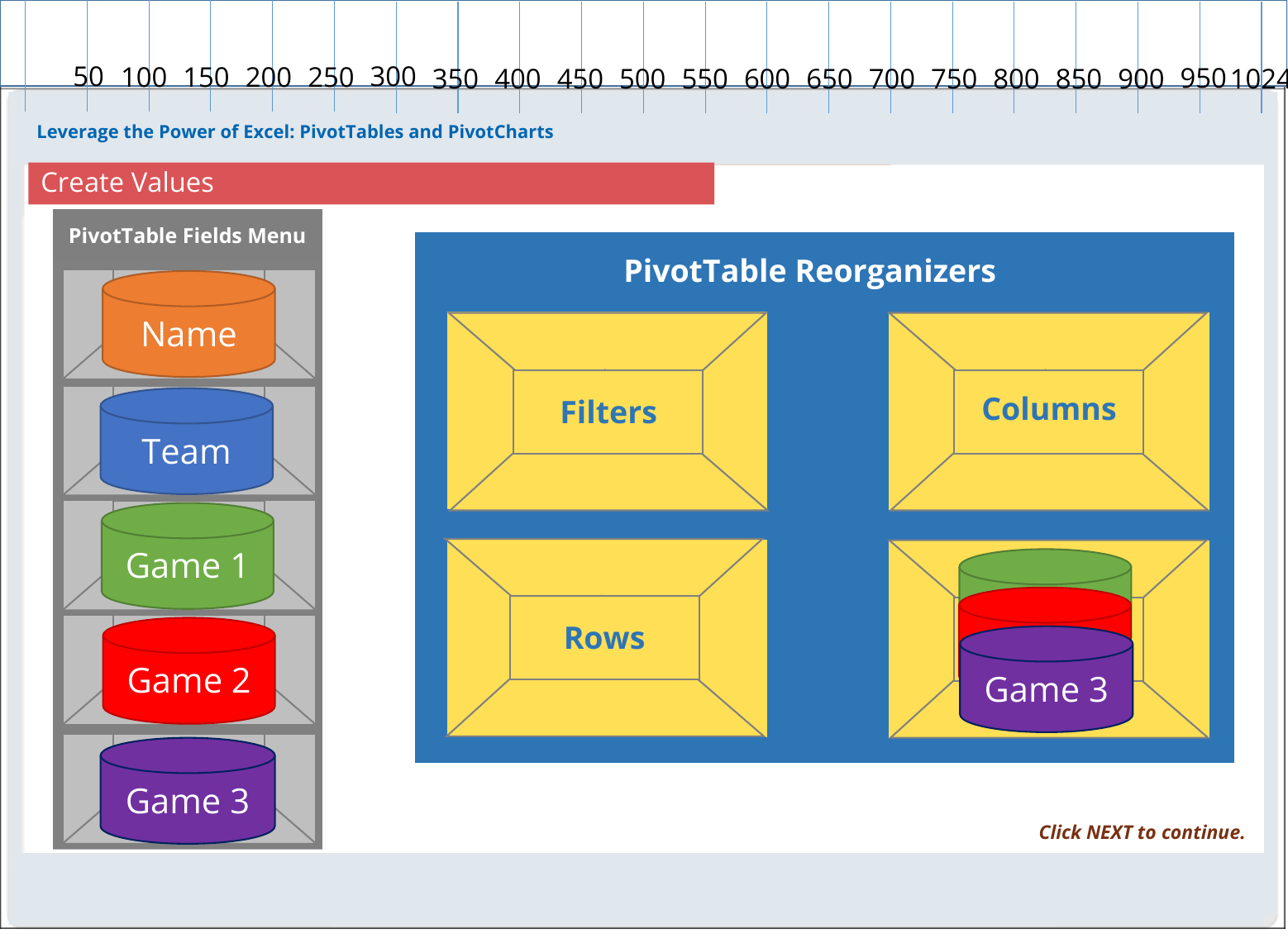

#
Create Values
PivotTable Fields Menu

PivotTable Reorganizers

Name

Columns
Filters
Team
Game 1

Game 1
Game 2
Rows
Values
Game 2
Game 3
Game 3
Click NEXT to continue.